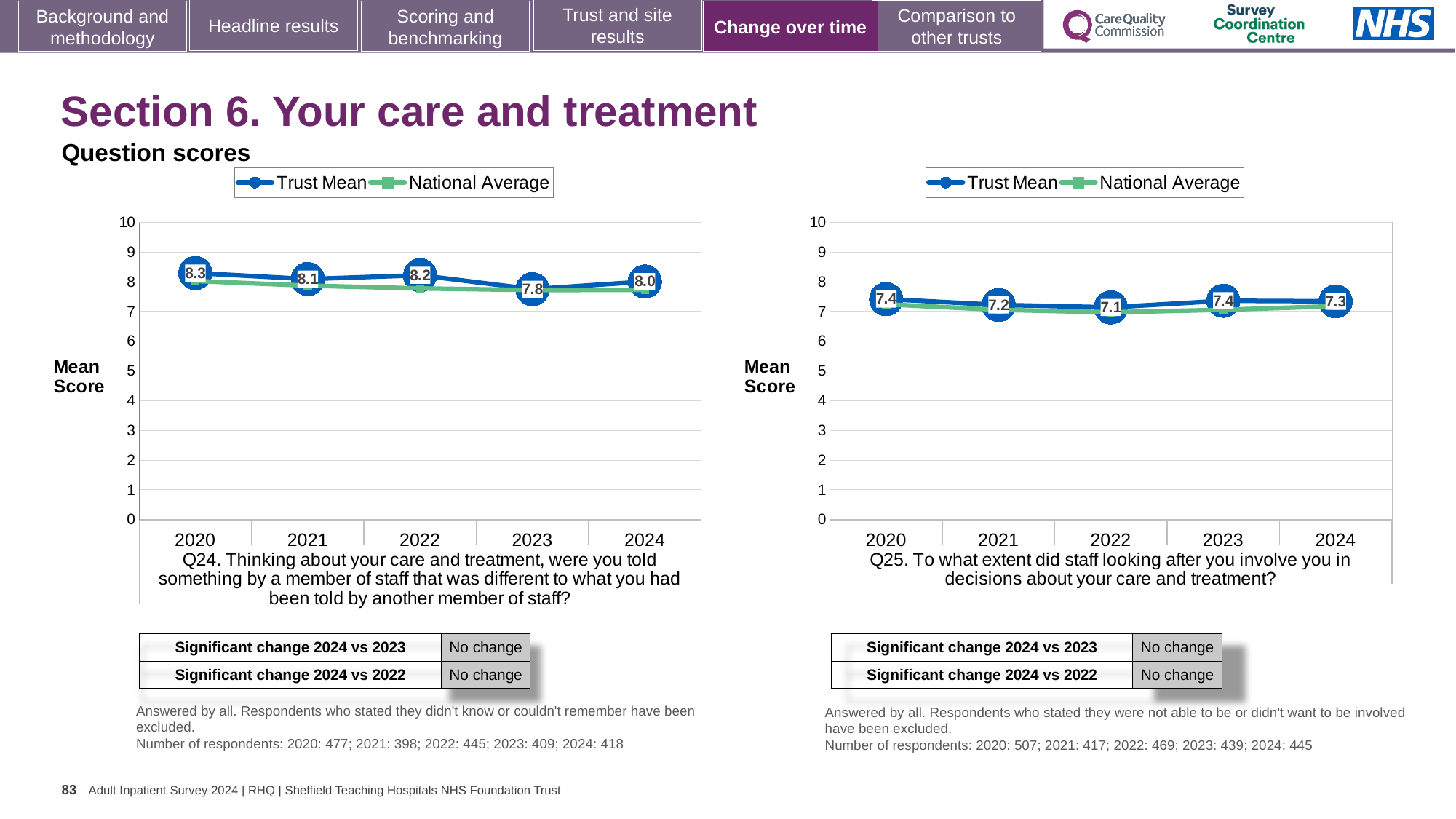

# Section 6. Your care and treatment
Question scores

### Chart

| Category | Trust Mean | National Average |
|---|---|---|
| 2020 | 8.298386961560194 | 8.03054772289512 |
| 2021 | 8.0959145812237 | 7.87437764327684 |
| 2022 | 8.223616415448792 | 7.780435640365725 |
| 2023 | 7.755305997681405 | 7.724925785579392 |
| 2024 | 8.010379342572893 | 7.730004280124795 |

### Chart

| Category | Trust Mean | National Average |
|---|---|---|
| 2020 | 7.420733926977621 | 7.244243781562832 |
| 2021 | 7.224749313889189 | 7.059332723271941 |
| 2022 | 7.141583419781838 | 6.977582583845865 |
| 2023 | 7.364558498717539 | 7.059378822198569 |
| 2024 | 7.345845467268442 | 7.18315778211899 |
| Significant change 2024 vs 2023 | No change |
| --- | --- |
| Significant change 2024 vs 2022 | No change |
| Significant change 2024 vs 2023 | No change |
| --- | --- |
| Significant change 2024 vs 2022 | No change |
Answered by all. Respondents who stated they didn't know or couldn't remember have been excluded.
Number of respondents: 2020: 477; 2021: 398; 2022: 445; 2023: 409; 2024: 418
Answered by all. Respondents who stated they were not able to be or didn't want to be involved have been excluded.
Number of respondents: 2020: 507; 2021: 417; 2022: 469; 2023: 439; 2024: 445

83